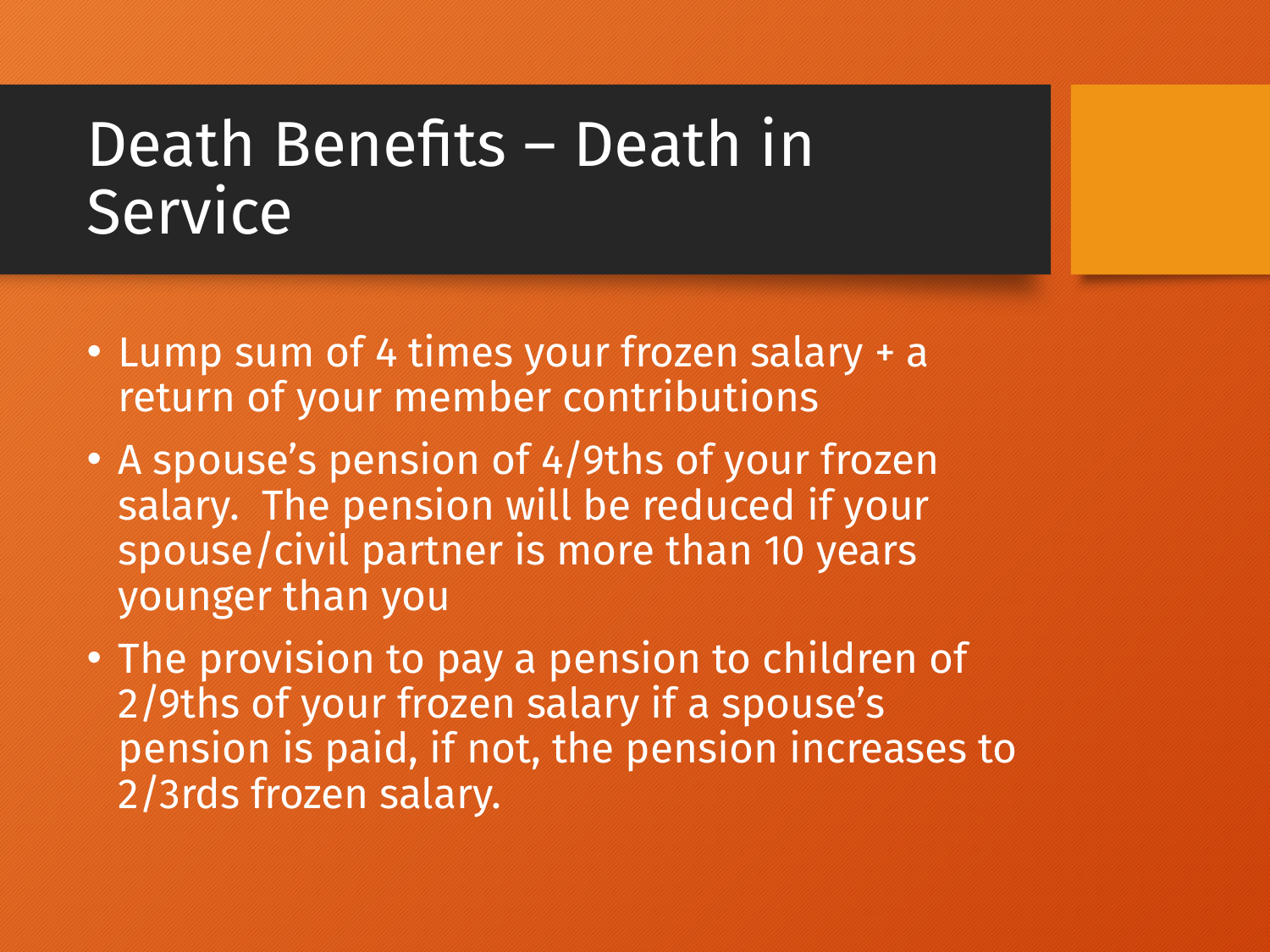

# Death Benefits – Death in Service
Lump sum of 4 times your frozen salary + a return of your member contributions
A spouse’s pension of 4/9ths of your frozen salary.  The pension will be reduced if your spouse/civil partner is more than 10 years younger than you
The provision to pay a pension to children of 2/9ths of your frozen salary if a spouse’s pension is paid, if not, the pension increases to 2/3rds frozen salary.